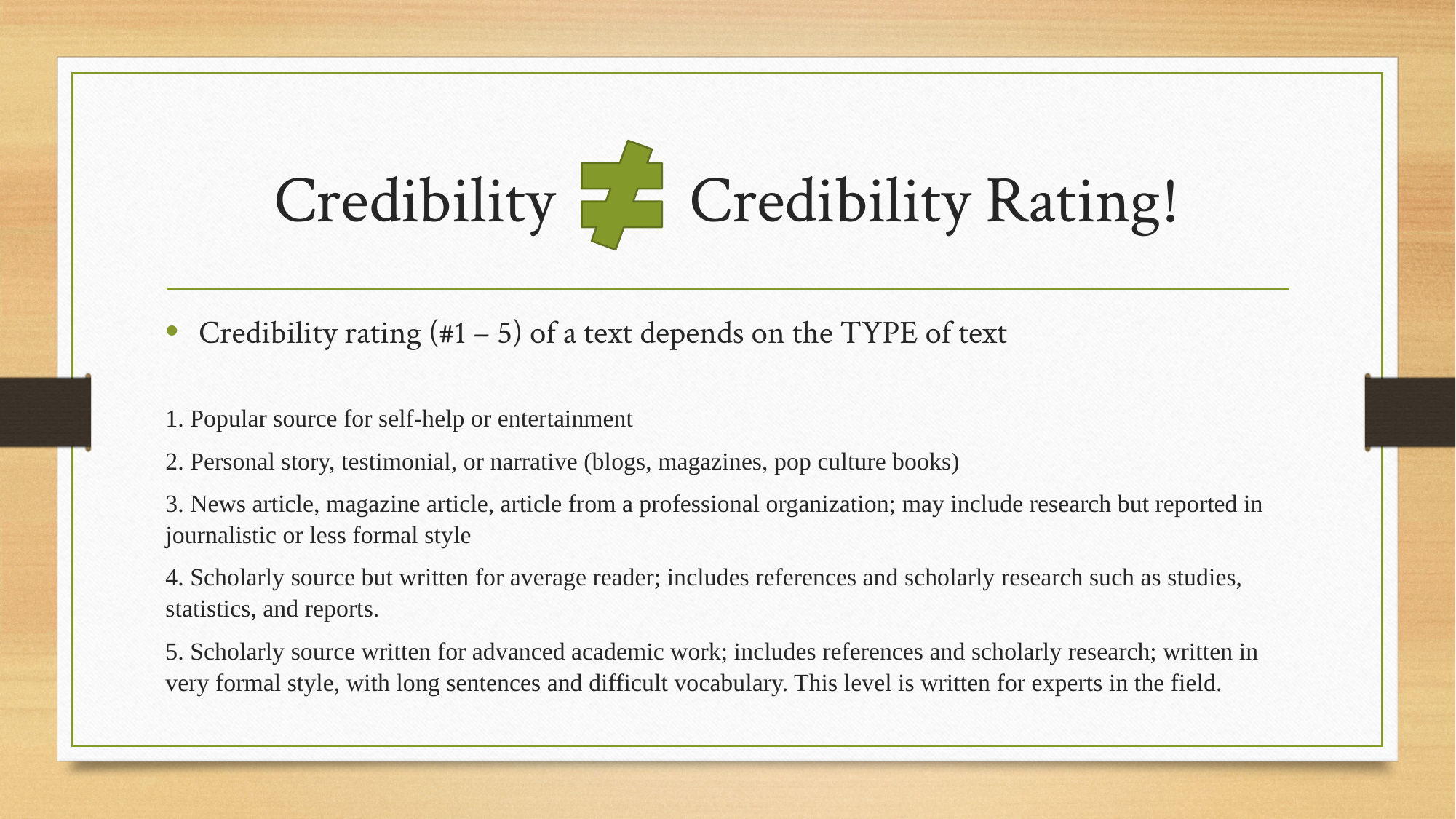

# Credibility         Credibility Rating!

Credibility rating (#1 – 5) of a text depends on the TYPE of text

1. Popular source for self-help or entertainment
2. Personal story, testimonial, or narrative (blogs, magazines, pop culture books)
3. News article, magazine article, article from a professional organization; may include research but reported in journalistic or less formal style
4. Scholarly source but written for average reader; includes references and scholarly research such as studies, statistics, and reports.
5. Scholarly source written for advanced academic work; includes references and scholarly research; written in very formal style, with long sentences and difficult vocabulary. This level is written for experts in the field.